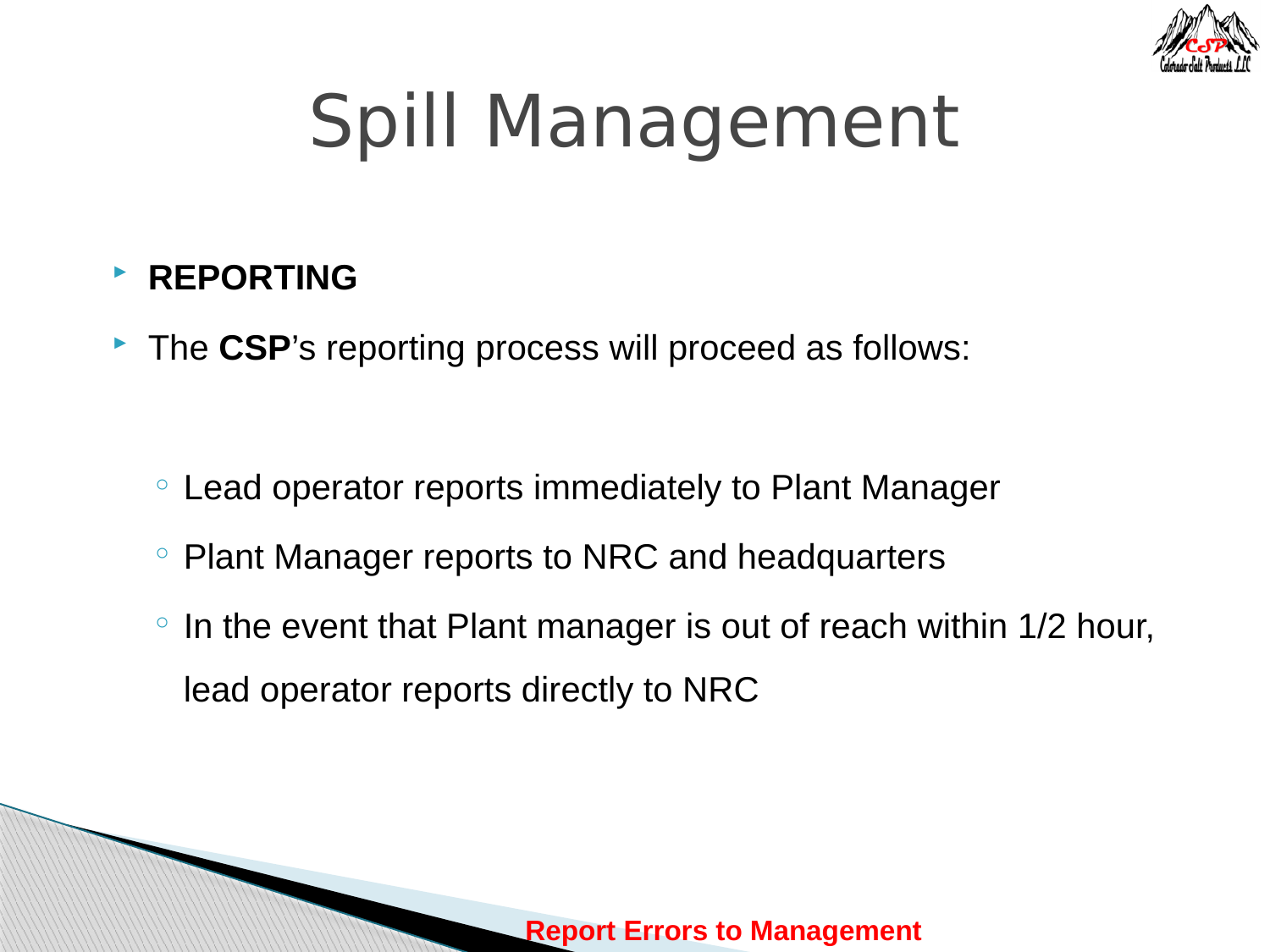

# Spill Management

REPORTING
The CSP’s reporting process will proceed as follows:

Lead operator reports immediately to Plant Manager
Plant Manager reports to NRC and headquarters
In the event that Plant manager is out of reach within 1/2 hour, lead operator reports directly to NRC

Report Errors to Management